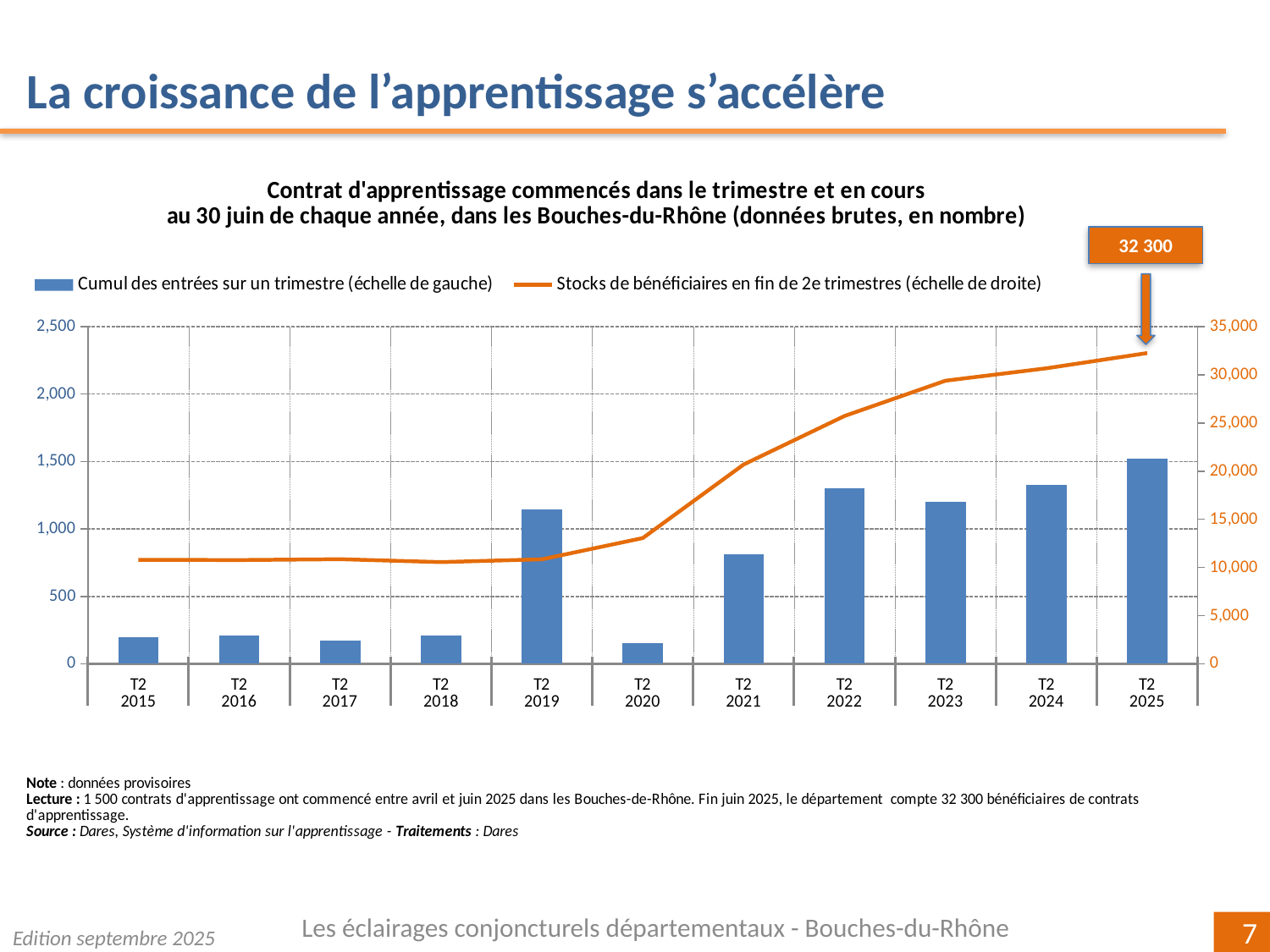

La croissance de l’apprentissage s’accélère

### Chart: Contrat d'apprentissage commencés dans le trimestre et en cours
au 30 juin de chaque année, dans les Bouches-du-Rhône (données brutes, en nombre)

| Category |  |  |
|---|---|---|
| T2 | 200.0 | 10796.0 |
| T2 | 213.0 | 10769.0 |
| T2 | 171.0 | 10856.0 |
| T2 | 210.0 | 10559.0 |
| T2 | 1147.0 | 10849.0 |
| T2 | 152.0 | 13051.0 |
| T2 | 813.0 | 20691.0 |
| T2 | 1302.0 | 25730.0 |
| T2 | 1204.0 | 29388.0 |
| T2 | 1325.0 | 30677.0 |
| T2 | 1522.0 | 32260.0 |

32 300

Les éclairages conjoncturels départementaux - Bouches-du-Rhône
Edition septembre 2025
7